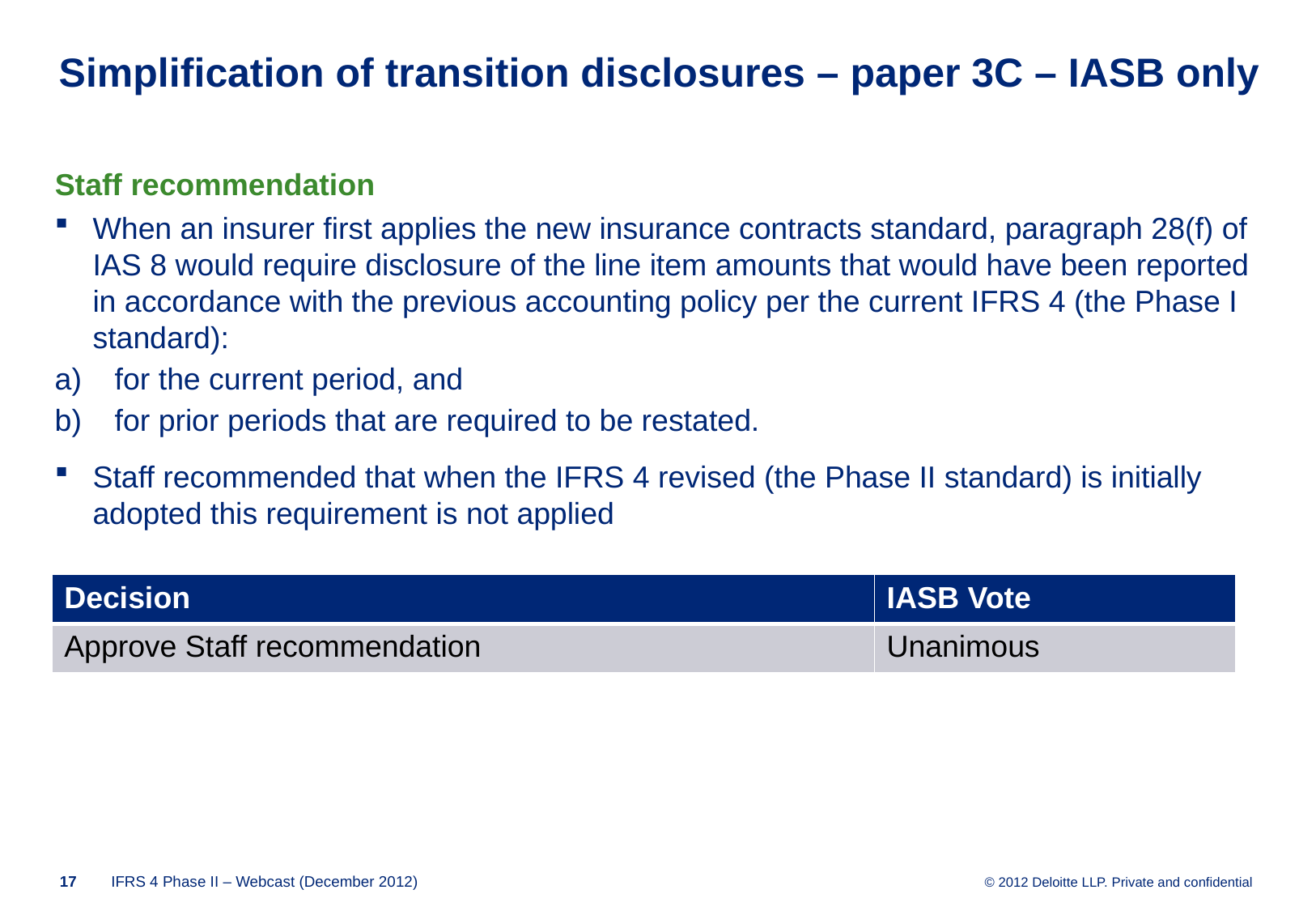

# Simplification of transition disclosures – paper 3C – IASB only
Staff recommendation
When an insurer first applies the new insurance contracts standard, paragraph 28(f) of IAS 8 would require disclosure of the line item amounts that would have been reported in accordance with the previous accounting policy per the current IFRS 4 (the Phase I standard):
for the current period, and
for prior periods that are required to be restated.
Staff recommended that when the IFRS 4 revised (the Phase II standard) is initially adopted this requirement is not applied
| Decision | IASB Vote |
| --- | --- |
| Approve Staff recommendation | Unanimous |
17
IFRS 4 Phase II – Webcast (December 2012)